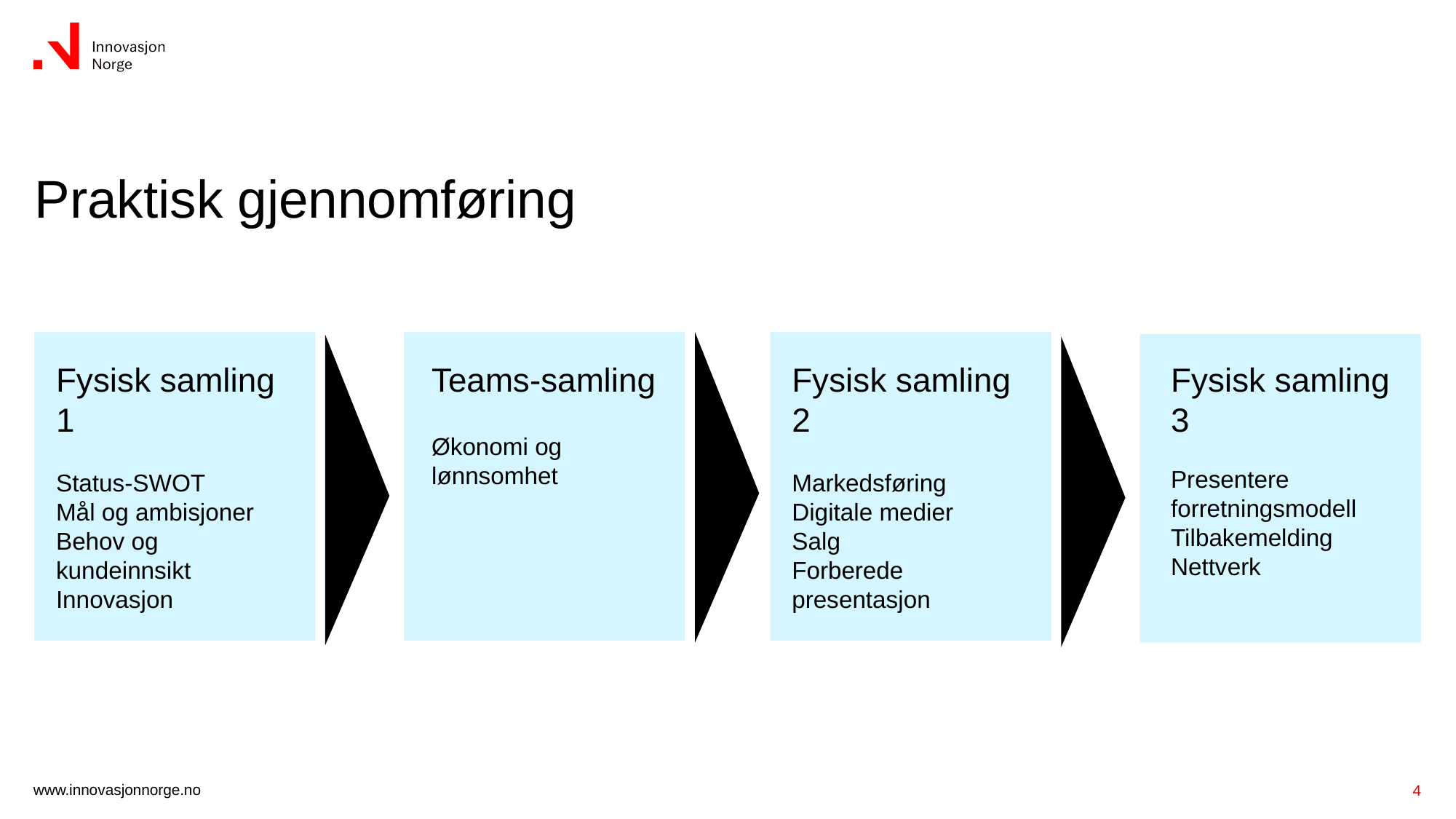

# Praktisk gjennomføring

Fysisk samling 3

Presentere forretningsmodell
Tilbakemelding
Nettverk
Fysisk samling 1

Status-SWOT
Mål og ambisjoner
Behov og kundeinnsikt
Innovasjon
Teams-samling

Økonomi og lønnsomhet
Fysisk samling 2

Markedsføring
Digitale medier
Salg
Forberede presentasjon
4